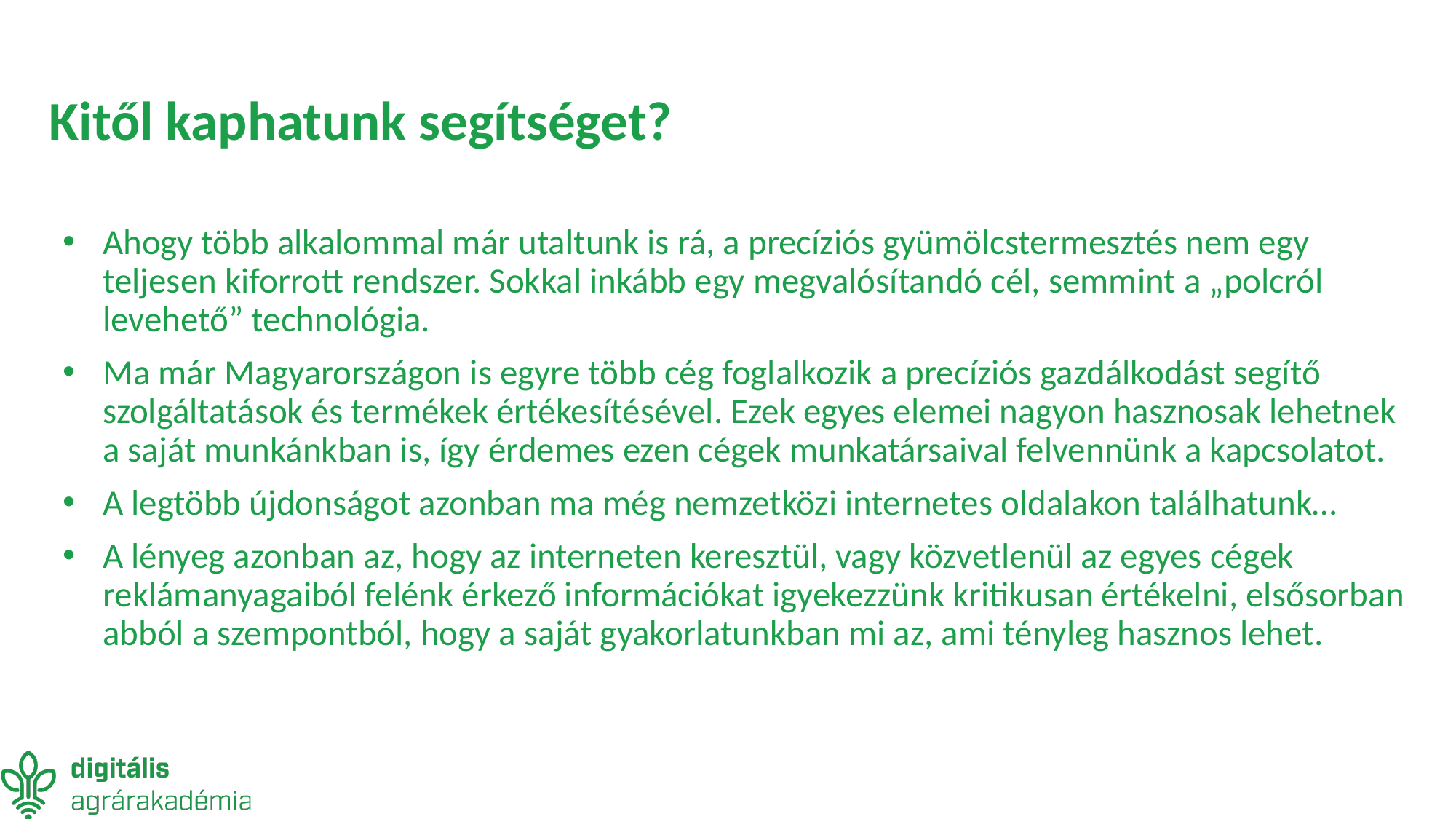

# Kitől kaphatunk segítséget?
Ahogy több alkalommal már utaltunk is rá, a precíziós gyümölcstermesztés nem egy teljesen kiforrott rendszer. Sokkal inkább egy megvalósítandó cél, semmint a „polcról levehető” technológia.
Ma már Magyarországon is egyre több cég foglalkozik a precíziós gazdálkodást segítő szolgáltatások és termékek értékesítésével. Ezek egyes elemei nagyon hasznosak lehetnek a saját munkánkban is, így érdemes ezen cégek munkatársaival felvennünk a kapcsolatot.
A legtöbb újdonságot azonban ma még nemzetközi internetes oldalakon találhatunk…
A lényeg azonban az, hogy az interneten keresztül, vagy közvetlenül az egyes cégek reklámanyagaiból felénk érkező információkat igyekezzünk kritikusan értékelni, elsősorban abból a szempontból, hogy a saját gyakorlatunkban mi az, ami tényleg hasznos lehet.